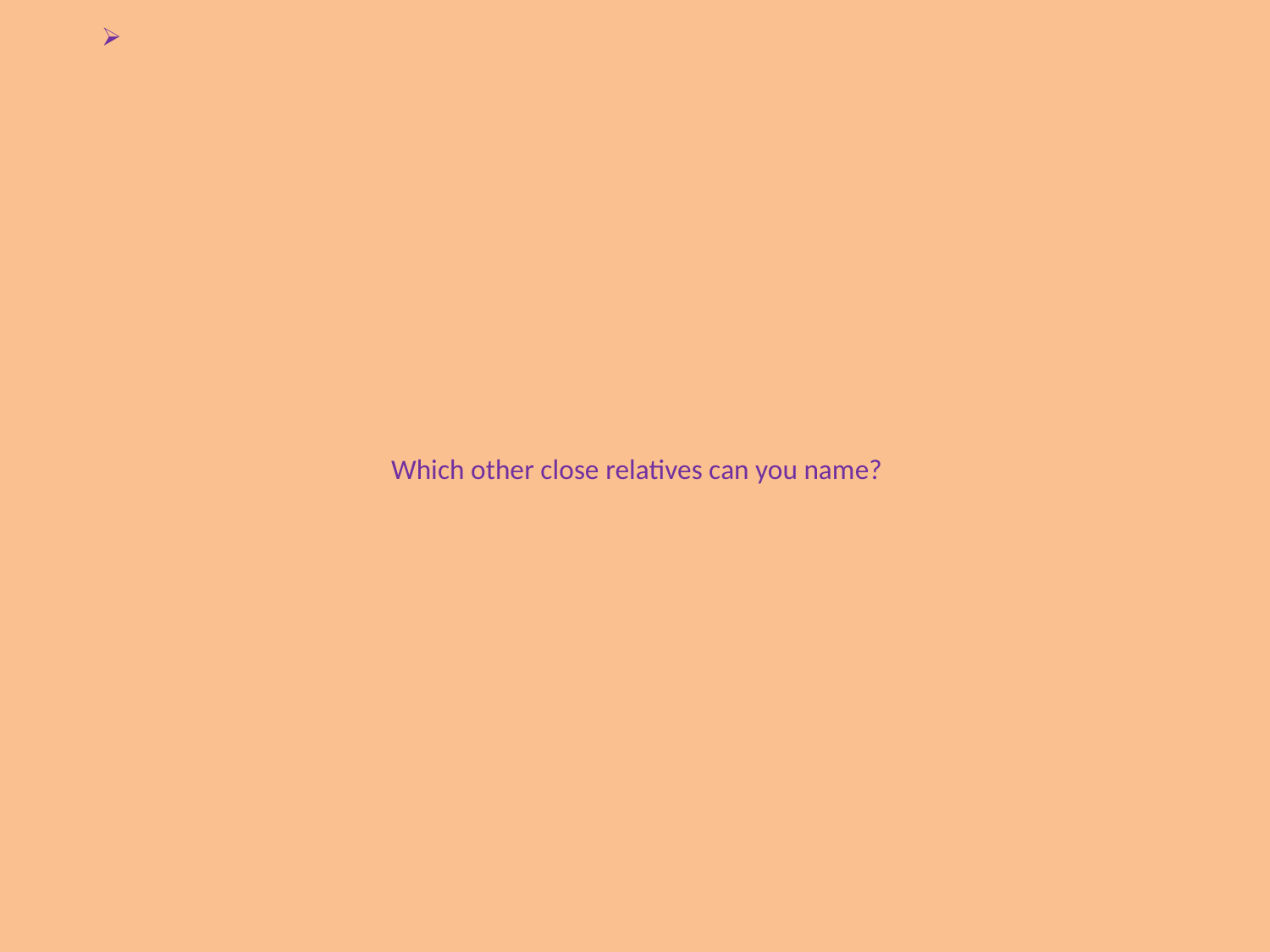

# Which other close relatives can you name?